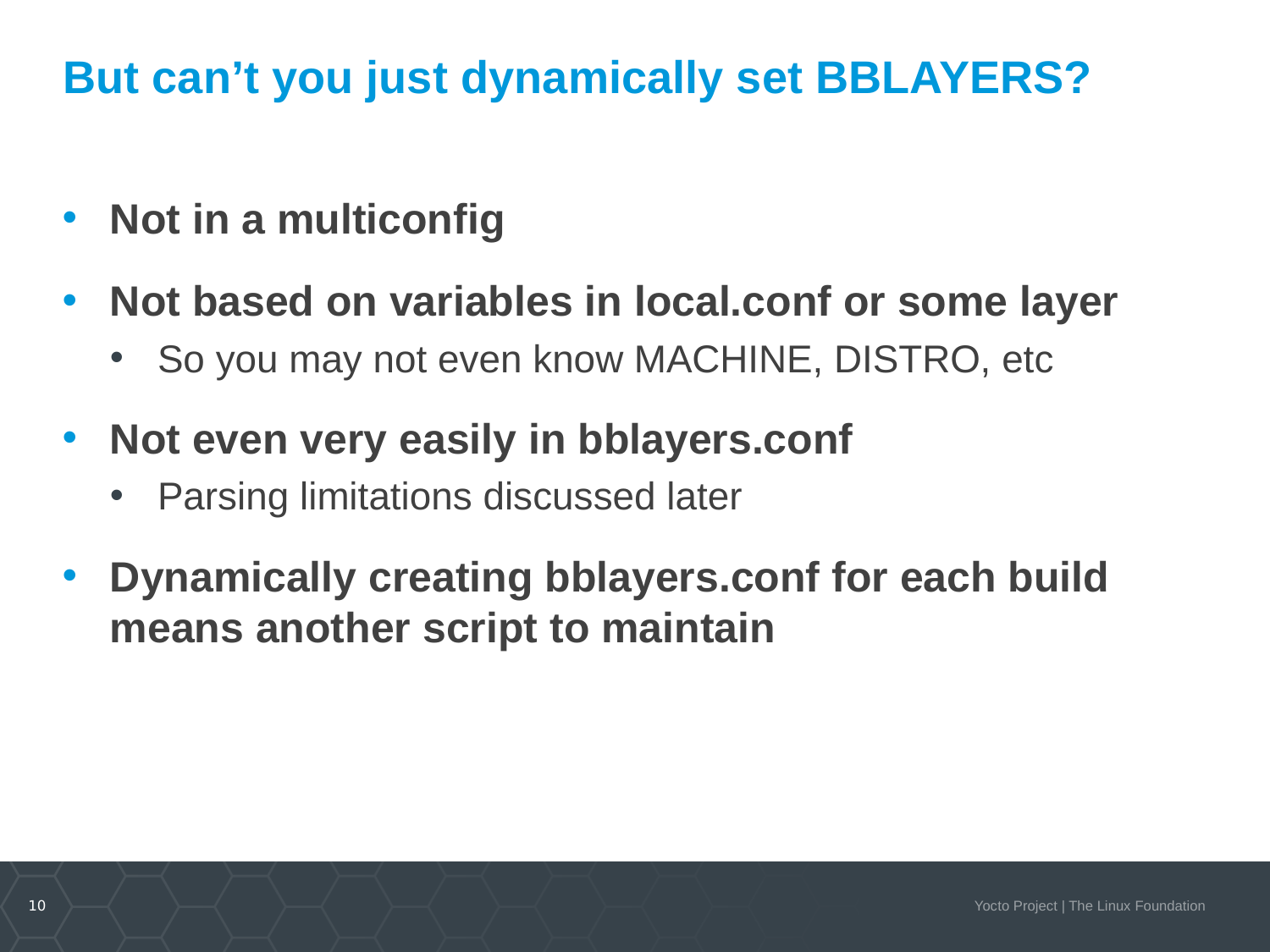

# But can’t you just dynamically set BBLAYERS?
Not in a multiconfig
Not based on variables in local.conf or some layer
So you may not even know MACHINE, DISTRO, etc
Not even very easily in bblayers.conf
Parsing limitations discussed later
Dynamically creating bblayers.conf for each build means another script to maintain